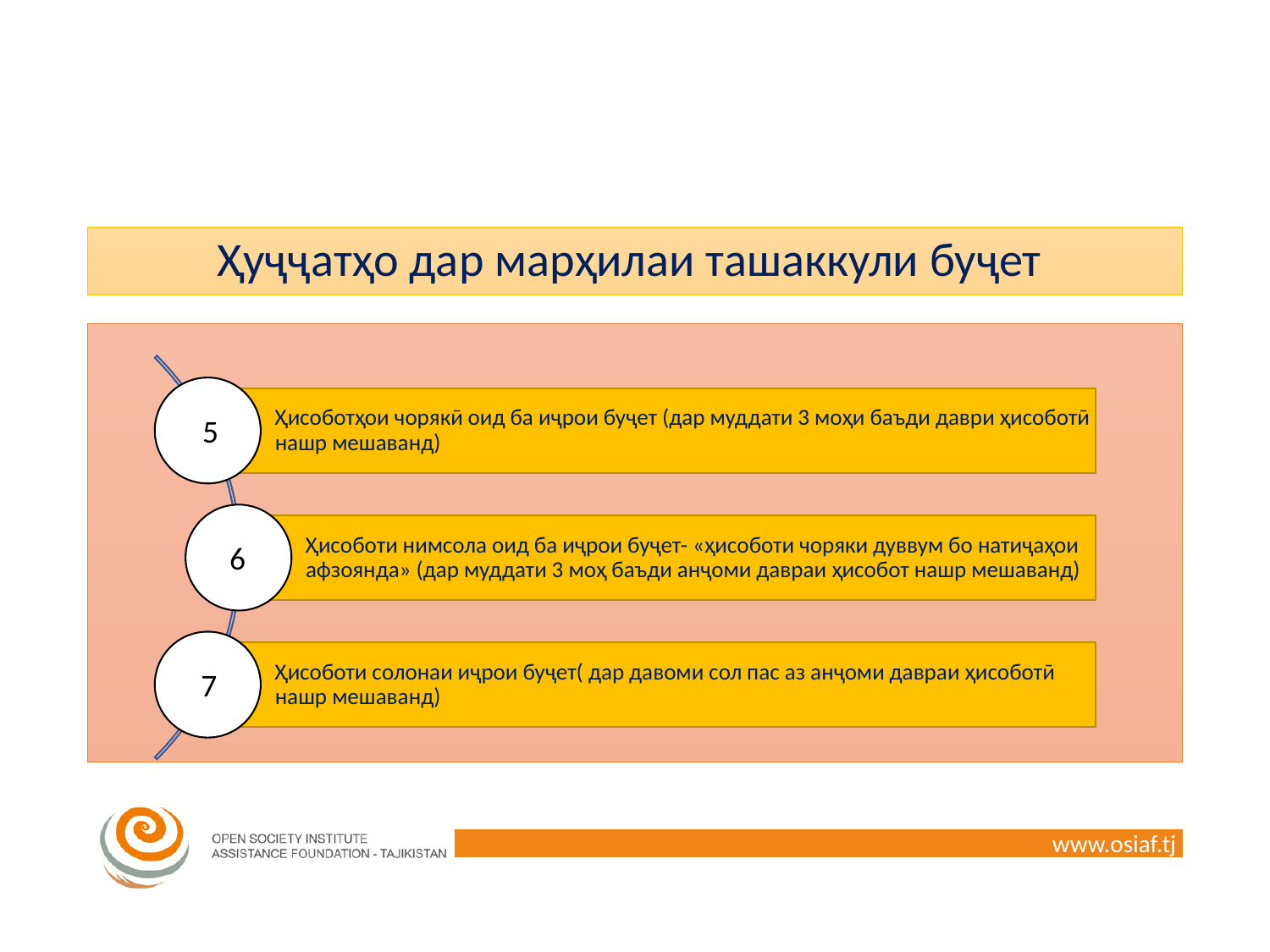

# Ҳуҷҷатҳо дар марҳилаи ташаккули буҷет

Ҳисоботҳои чорякӣ оид ба иҷрои буҷет (дар муддати 3 моҳи баъди даври ҳисоботӣ нашр мешаванд)
Ҳисоботи нимсола оид ба иҷрои буҷет- «ҳисоботи чоряки дуввум бо натиҷаҳои афзоянда» (дар муддати 3 моҳ баъди анҷоми давраи ҳисобот нашр мешаванд)
Ҳисоботи солонаи иҷрои буҷет( дар давоми сол пас аз анҷоми давраи ҳисоботӣ нашр мешаванд)
5
6
7